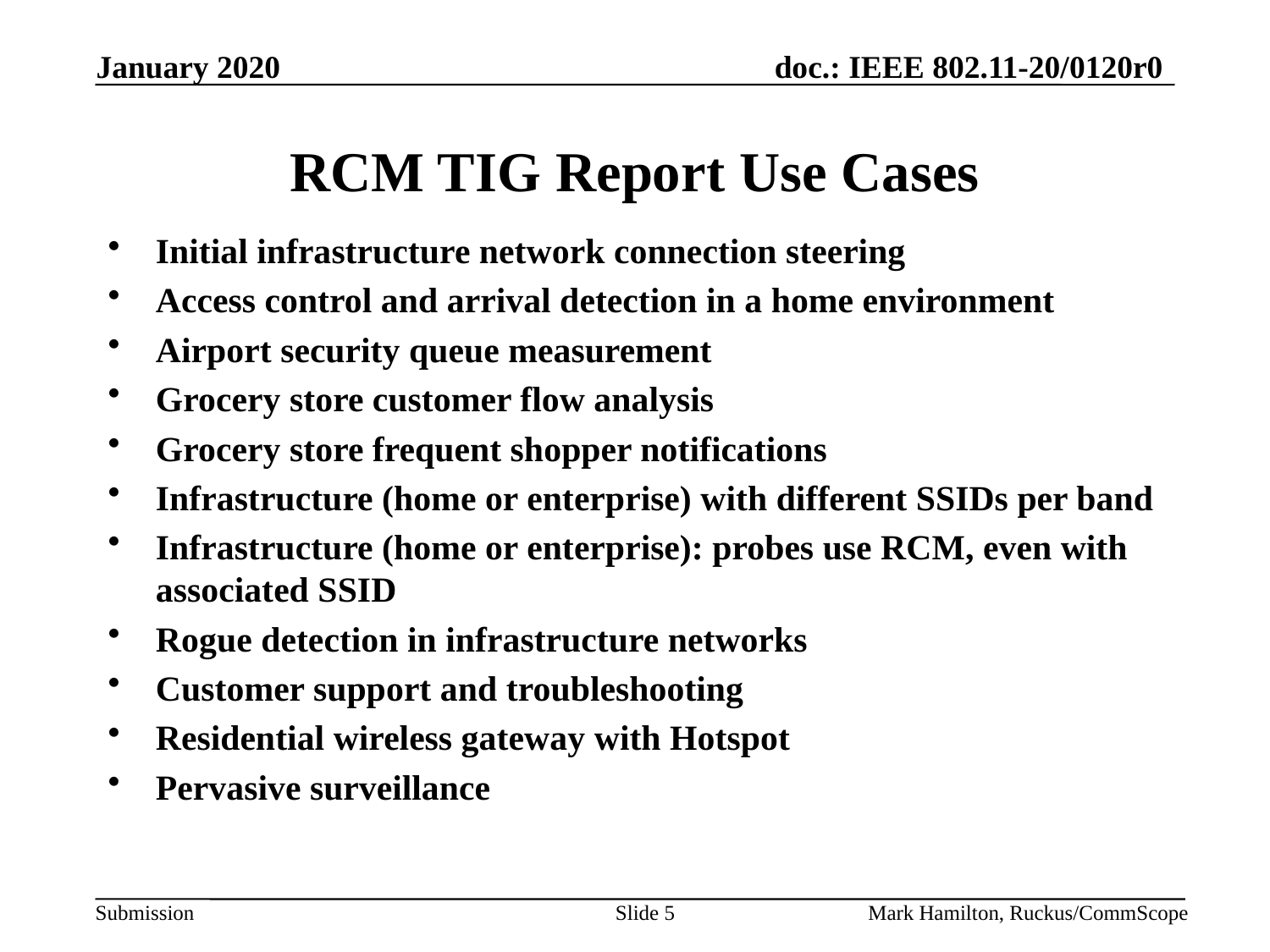

# RCM TIG Report Use Cases
Initial infrastructure network connection steering
Access control and arrival detection in a home environment
Airport security queue measurement
Grocery store customer flow analysis
Grocery store frequent shopper notifications
Infrastructure (home or enterprise) with different SSIDs per band
Infrastructure (home or enterprise): probes use RCM, even with associated SSID
Rogue detection in infrastructure networks
Customer support and troubleshooting
Residential wireless gateway with Hotspot
Pervasive surveillance